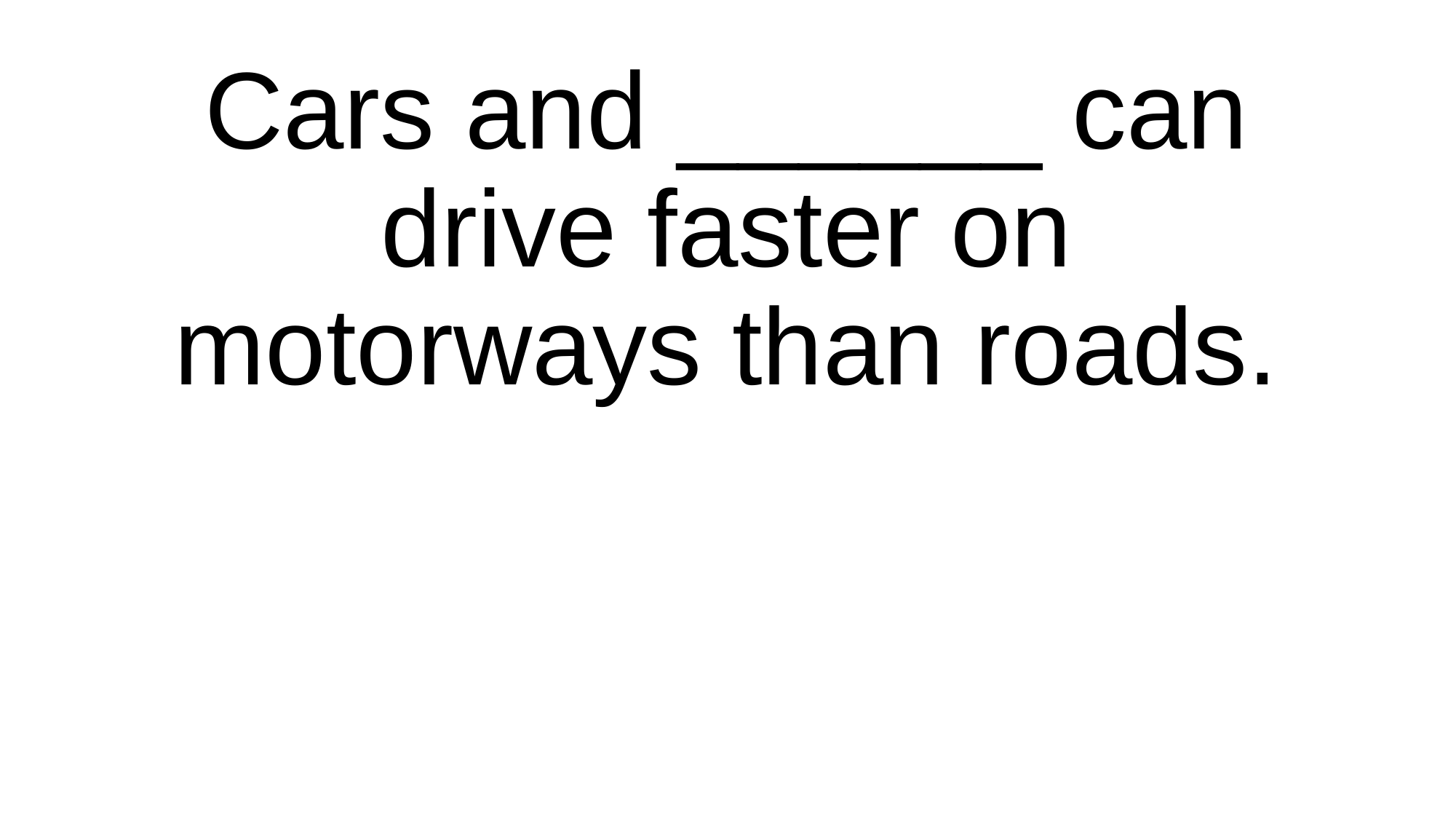

# Cars and ______ can drive faster on motorways than roads.